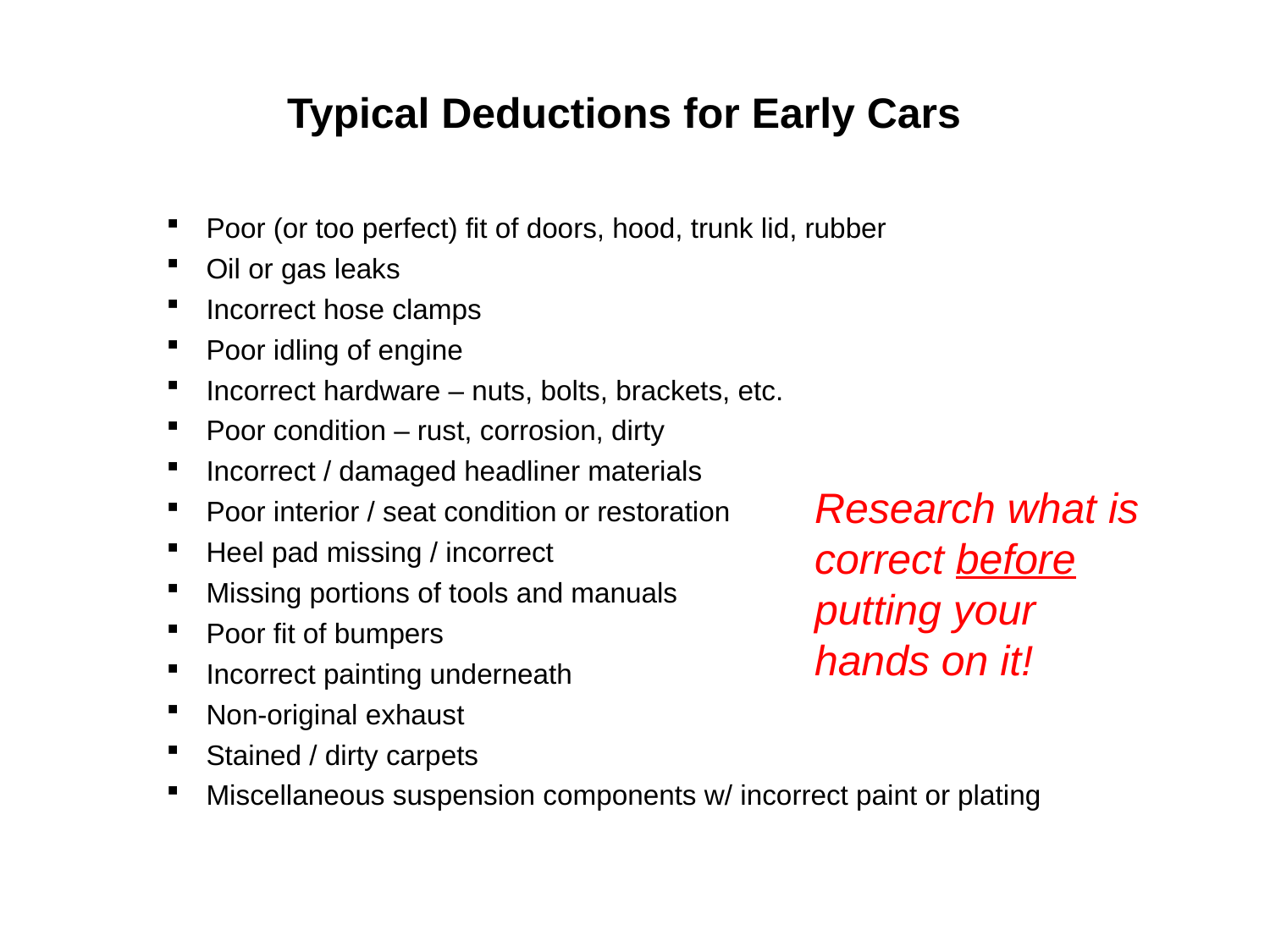

# Typical Deductions for Early Cars
Poor (or too perfect) fit of doors, hood, trunk lid, rubber
Oil or gas leaks
Incorrect hose clamps
Poor idling of engine
Incorrect hardware – nuts, bolts, brackets, etc.
Poor condition – rust, corrosion, dirty
Incorrect / damaged headliner materials
Poor interior / seat condition or restoration
Heel pad missing / incorrect
Missing portions of tools and manuals
Poor fit of bumpers
Incorrect painting underneath
Non-original exhaust
Stained / dirty carpets
Miscellaneous suspension components w/ incorrect paint or plating
Research what is correct before putting your hands on it!